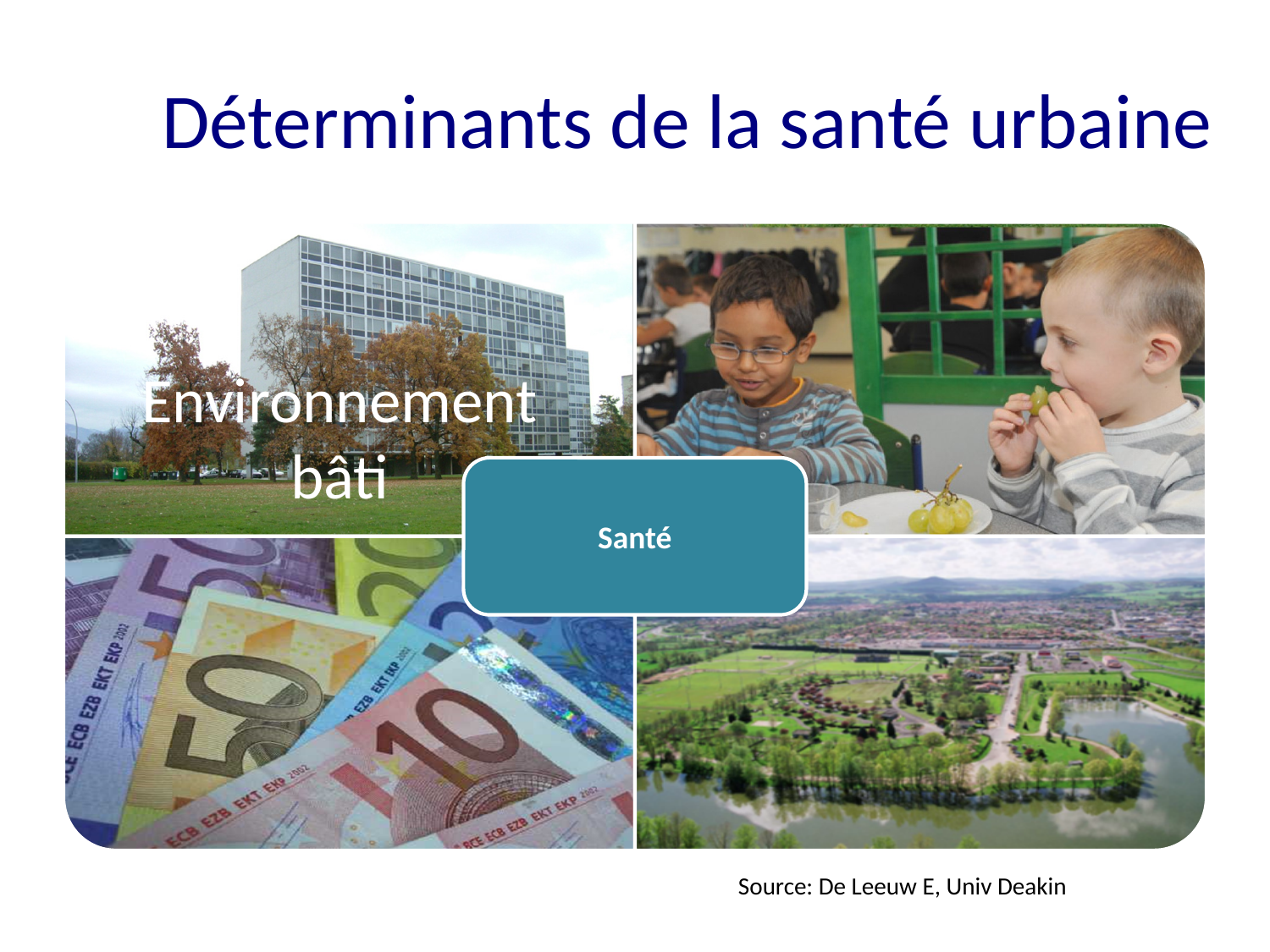

Déterminants de la santé urbaine
Santé
Environnement social
Environnement
économique
Environnement bâti
Source: De Leeuw E, Univ Deakin UE